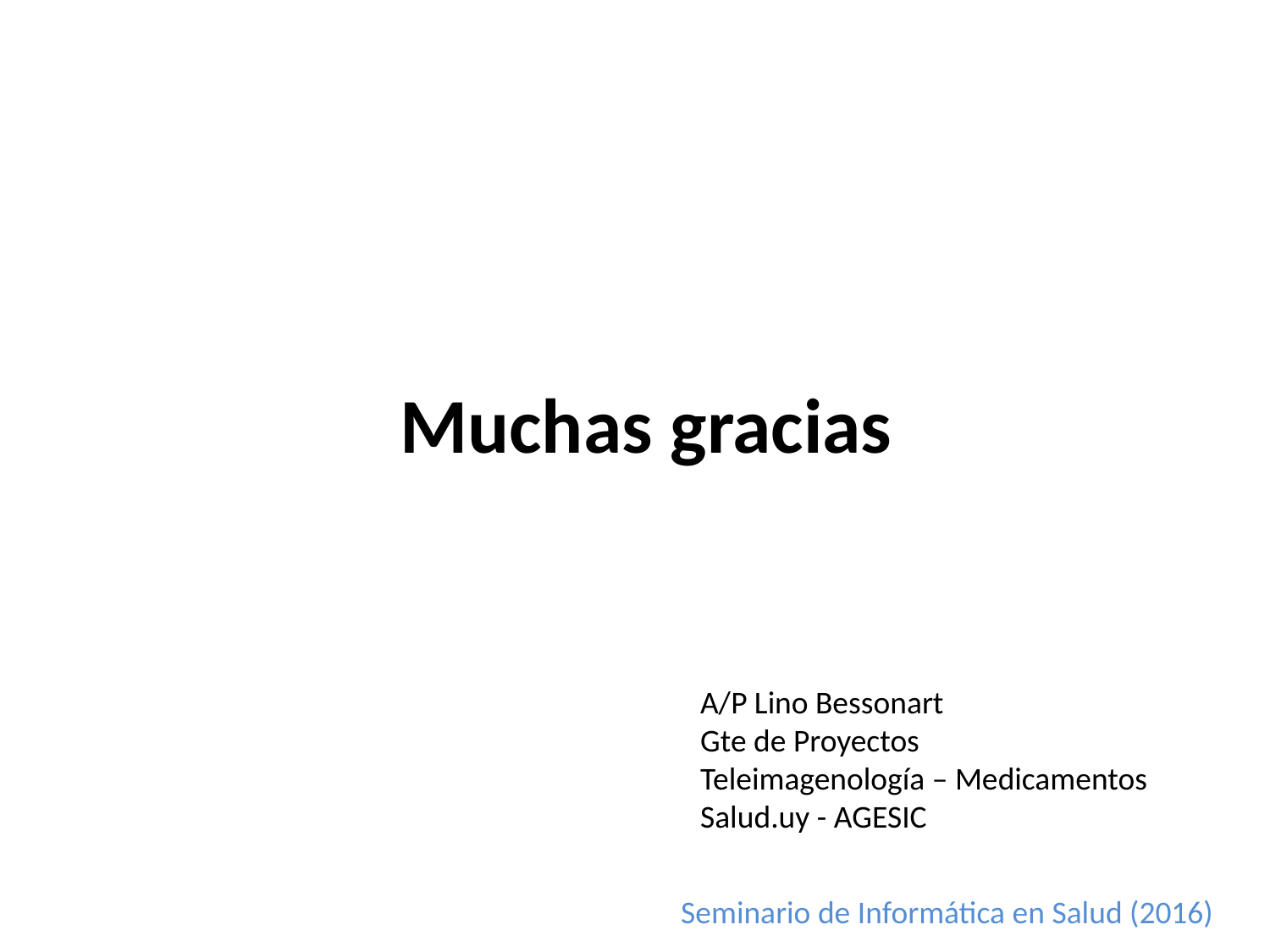

Muchas gracias
A/P Lino Bessonart
Gte de Proyectos
Teleimagenología – Medicamentos
Salud.uy - AGESIC